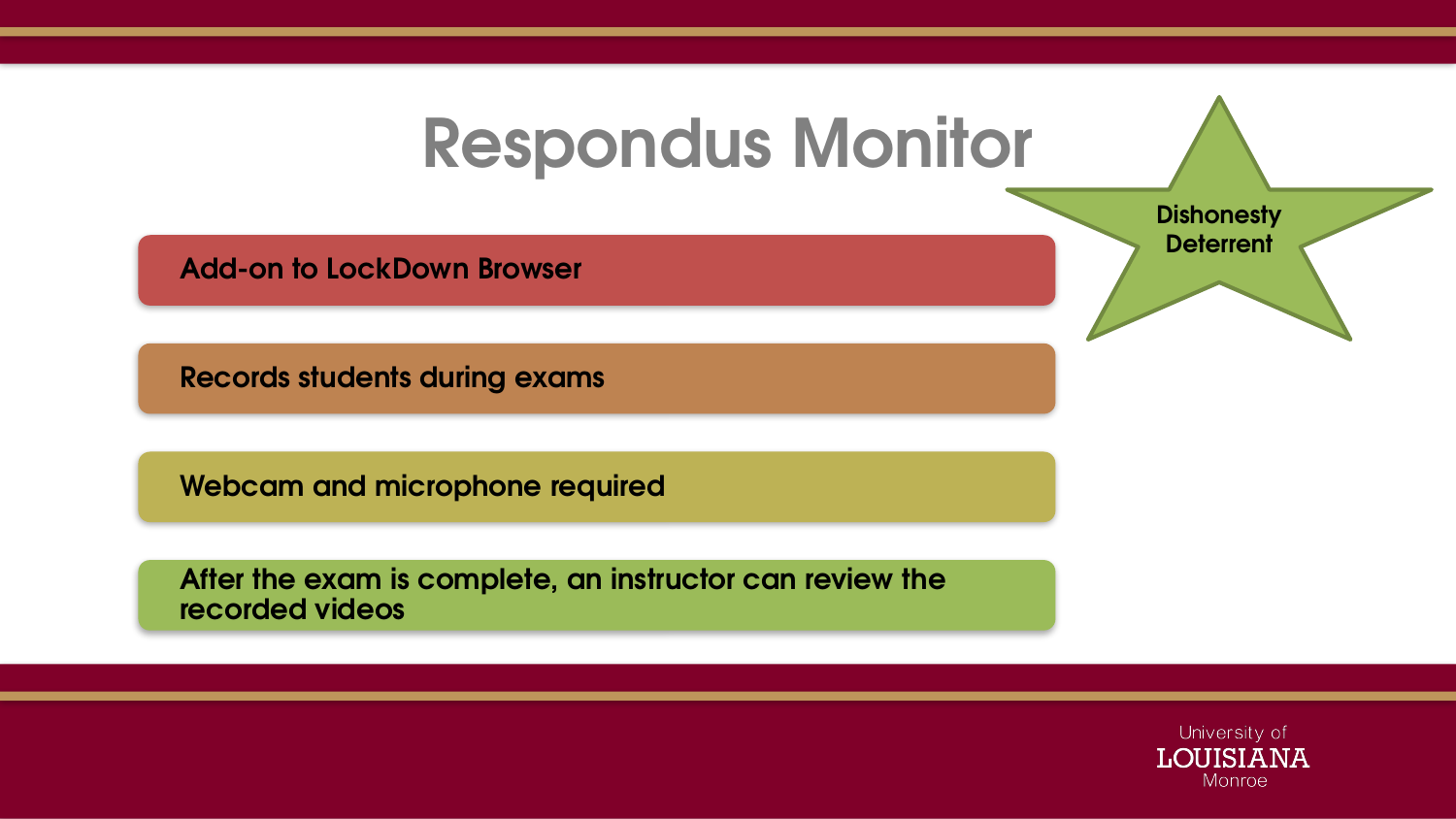

# Respondus Monitor
Dishonesty Deterrent

Add-on to LockDown Browser
Records students during exams
Webcam and microphone required
After the exam is complete, an instructor can review the recorded videos